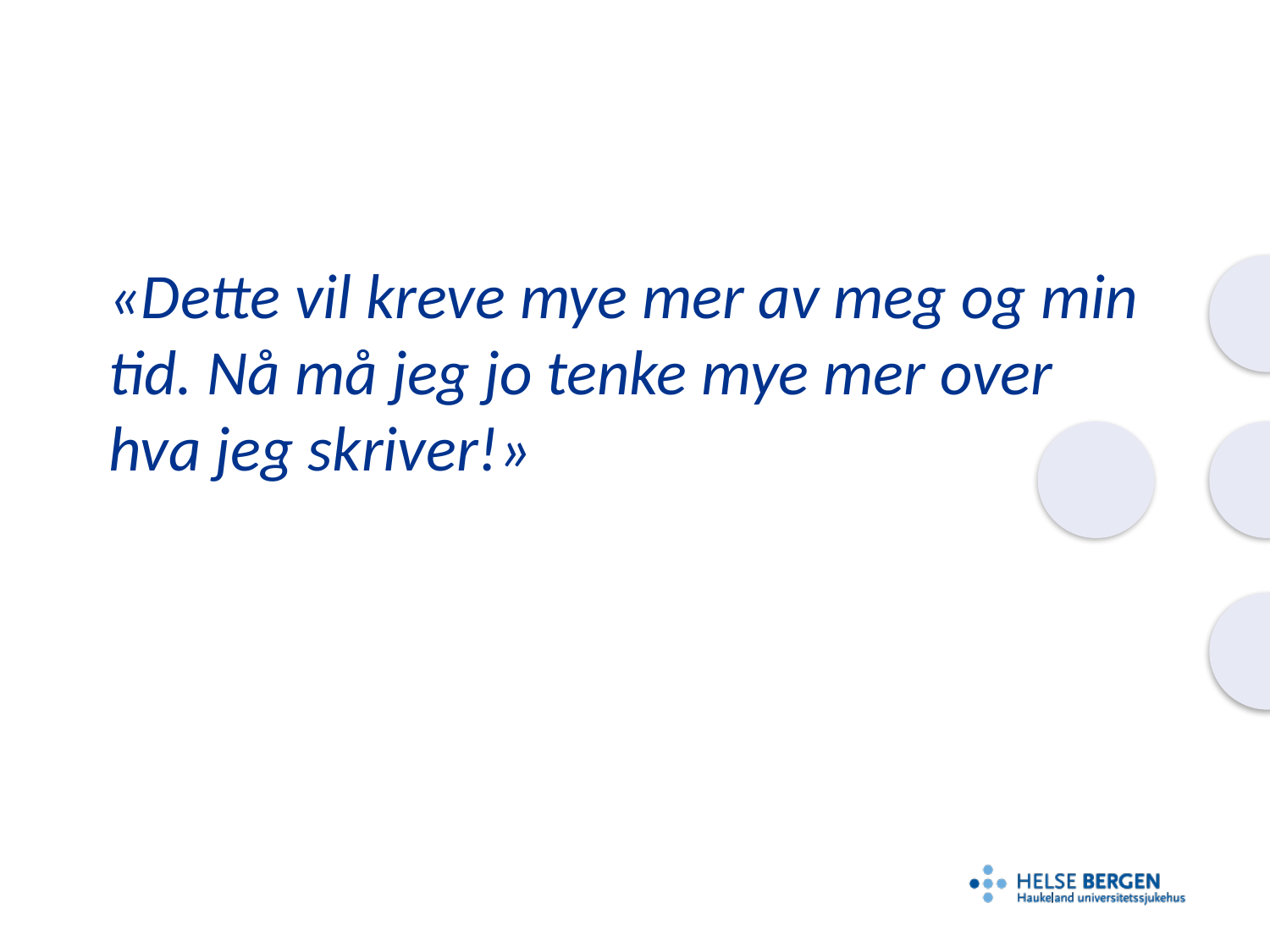

«Dette vil kreve mye mer av meg og min tid. Nå må jeg jo tenke mye mer over hva jeg skriver!»